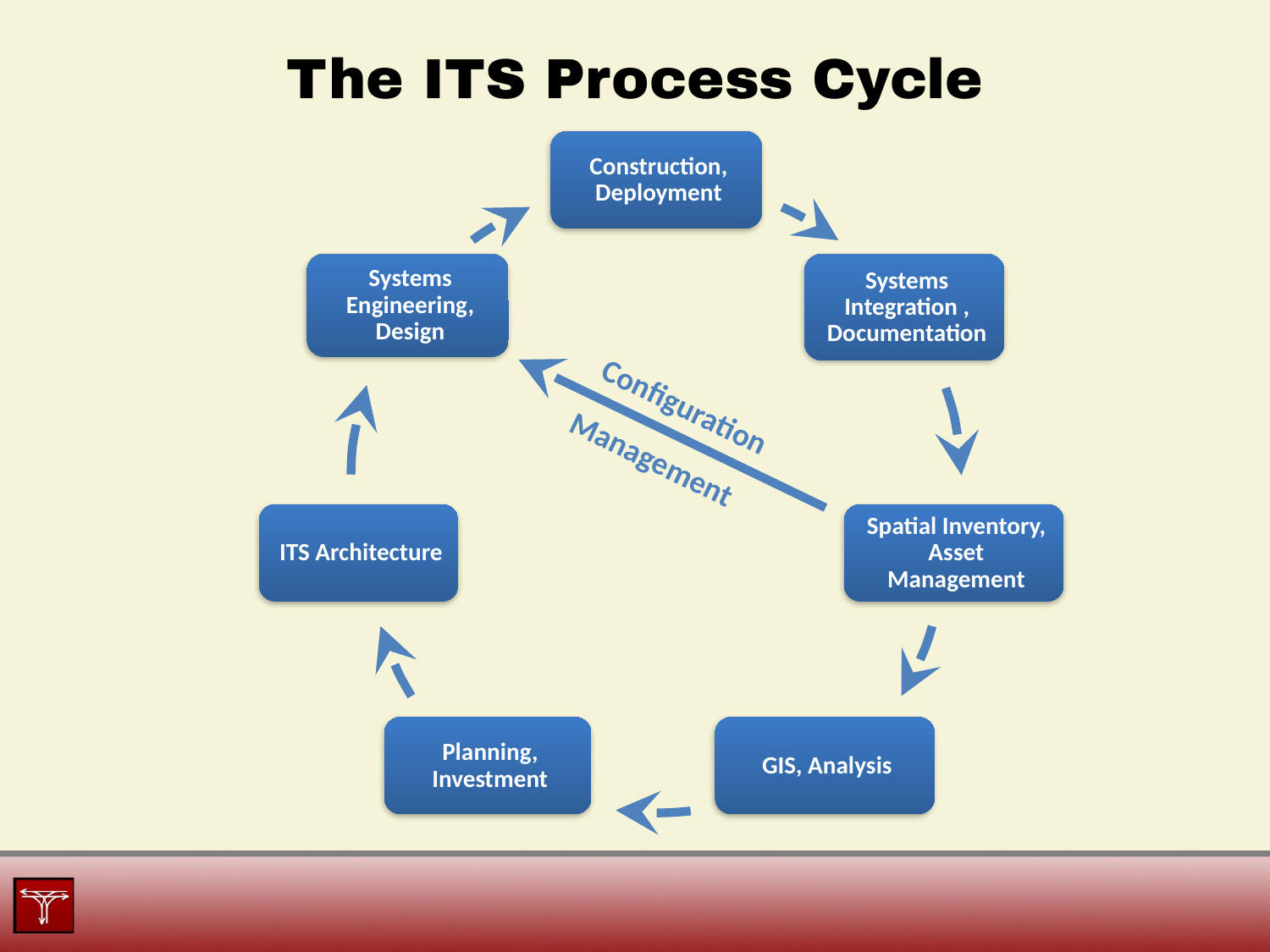

# The ITS Process Cycle
Construction, Deployment
Systems Integration , Documentation
Spatial Inventory, Asset Management
GIS, Analysis
Planning, Investment
ITS Architecture
Systems Engineering, Design
Configuration
Management